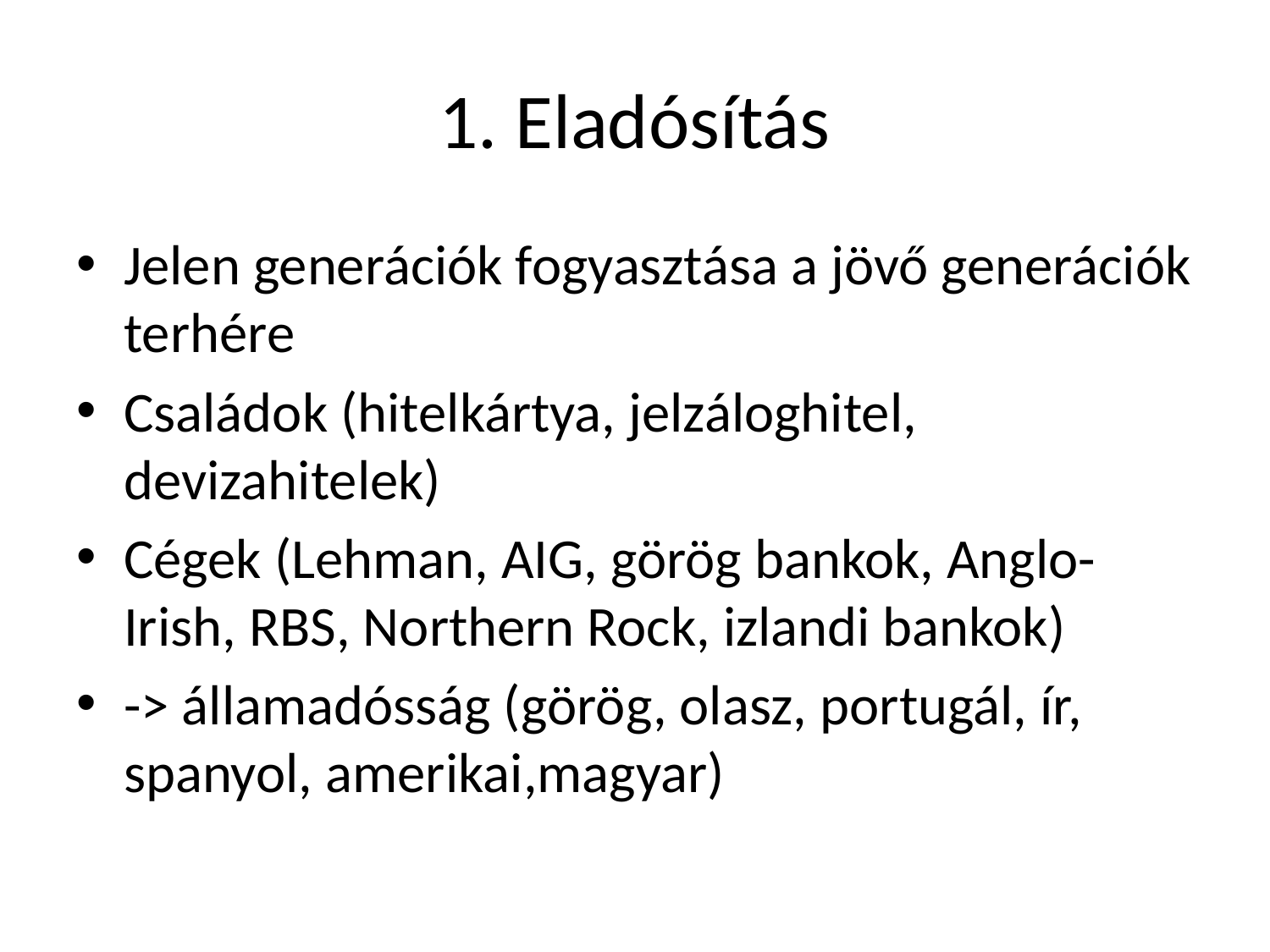

# 1. Eladósítás
Jelen generációk fogyasztása a jövő generációk terhére
Családok (hitelkártya, jelzáloghitel, devizahitelek)
Cégek (Lehman, AIG, görög bankok, Anglo-Irish, RBS, Northern Rock, izlandi bankok)
-> államadósság (görög, olasz, portugál, ír, spanyol, amerikai,magyar)